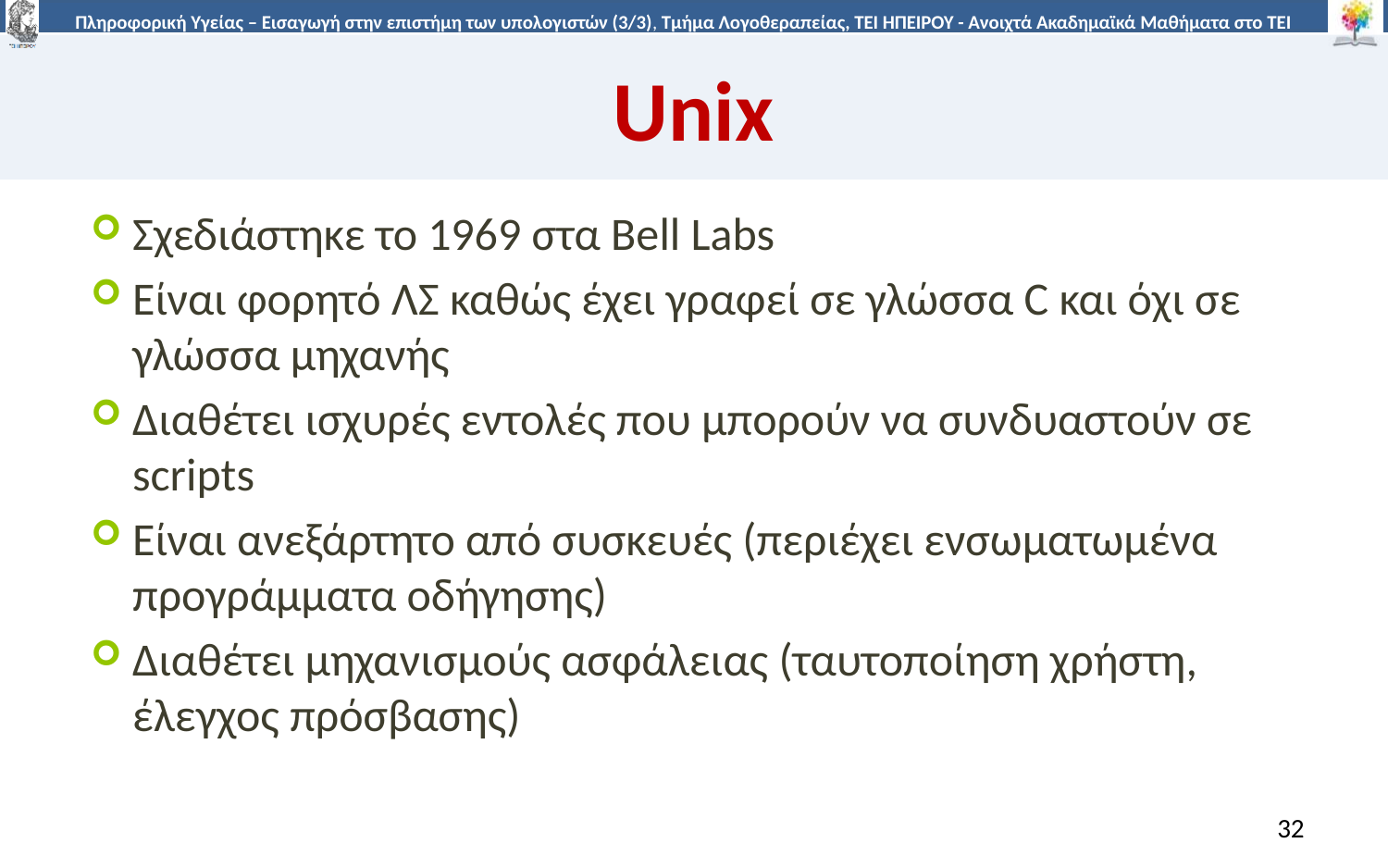

# Unix
Σχεδιάστηκε το 1969 στα Bell Labs
Είναι φορητό ΛΣ καθώς έχει γραφεί σε γλώσσα C και όχι σε γλώσσα μηχανής
Διαθέτει ισχυρές εντολές που μπορούν να συνδυαστούν σε scripts
Είναι ανεξάρτητο από συσκευές (περιέχει ενσωματωμένα προγράμματα οδήγησης)
Διαθέτει μηχανισμούς ασφάλειας (ταυτοποίηση χρήστη, έλεγχος πρόσβασης)

32